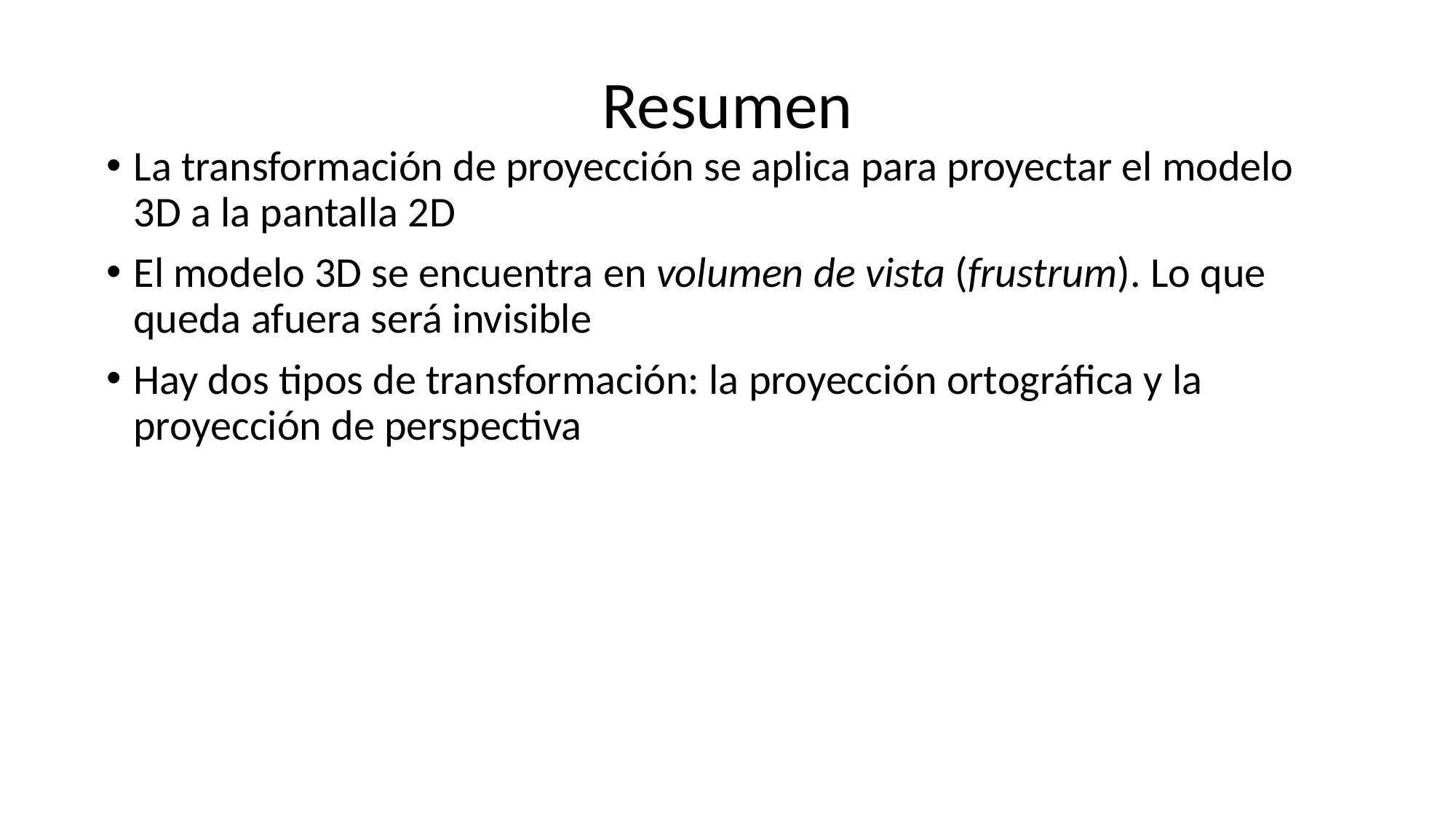

# Resumen
La transformación de proyección se aplica para proyectar el modelo 3D a la pantalla 2D
El modelo 3D se encuentra en volumen de vista (frustrum). Lo que queda afuera será invisible
Hay dos tipos de transformación: la proyección ortográfica y la proyección de perspectiva